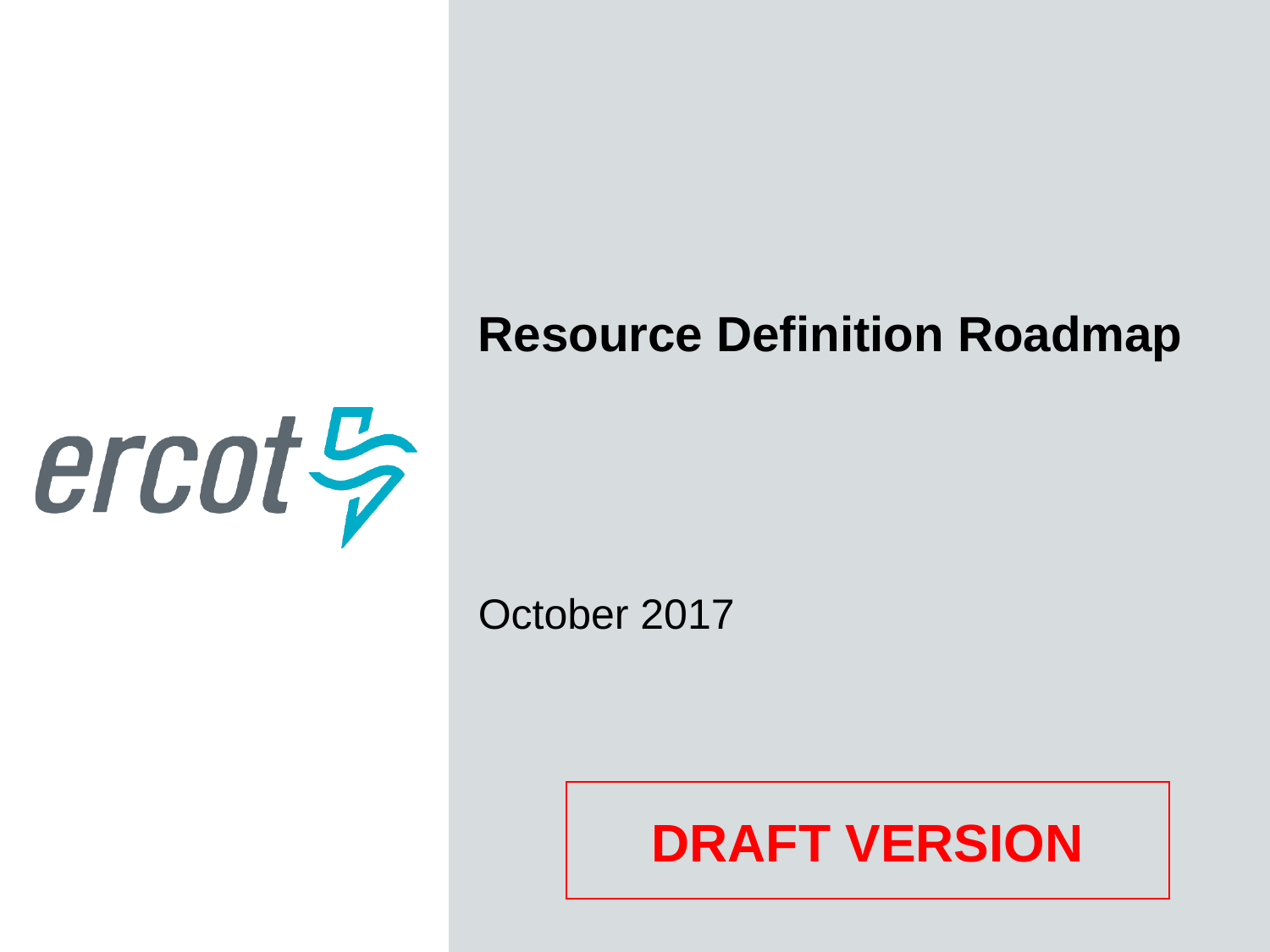

Resource Definition Roadmap

October 2017
DRAFT VERSION